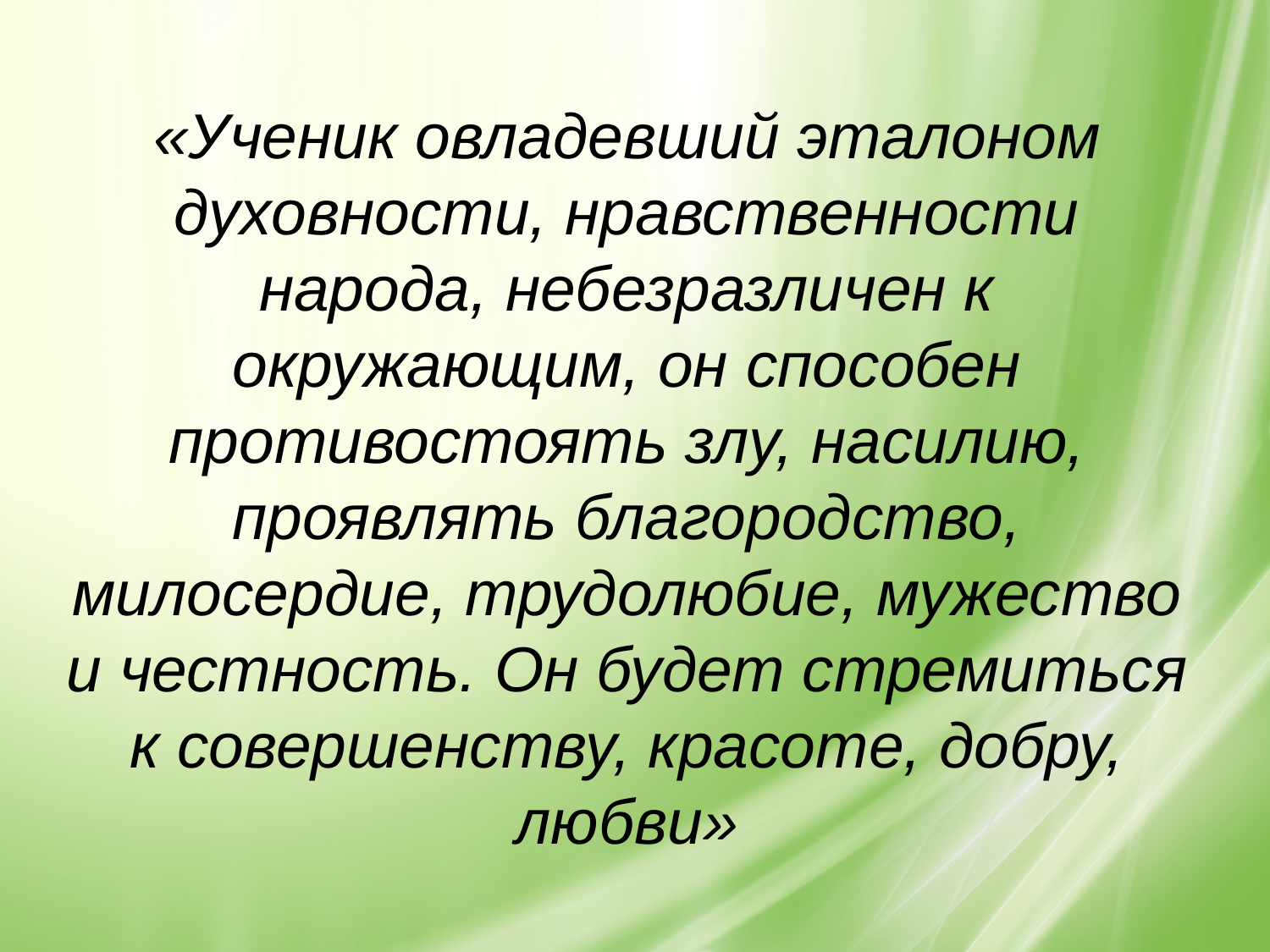

«Ученик овладевший эталоном духовности, нравственности народа, небезразличен к окружающим, он способен противостоять злу, насилию, проявлять благородство, милосердие, трудолюбие, мужество и честность. Он будет стремиться к совершенству, красоте, добру, любви»